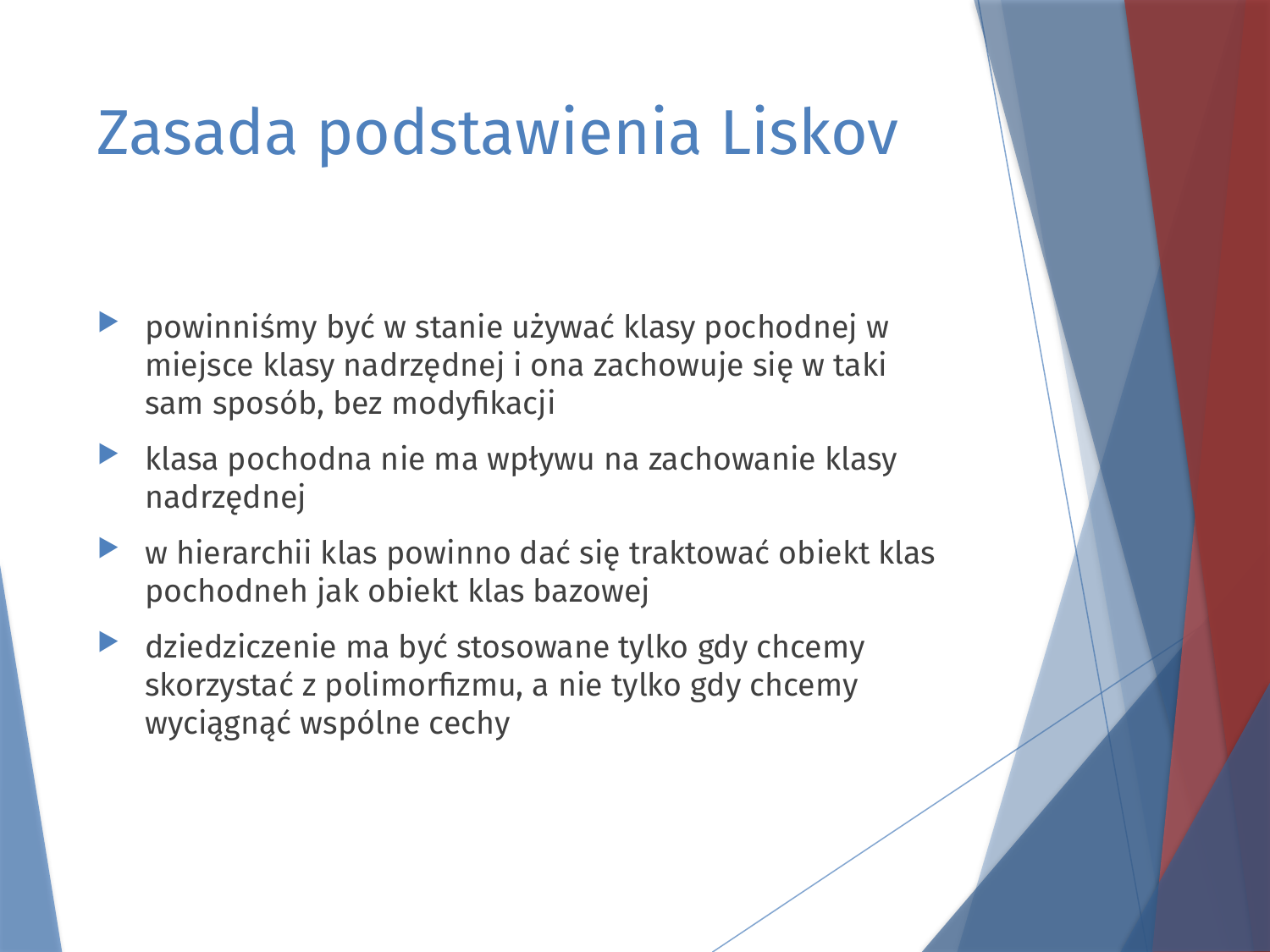

# Zasada podstawienia Liskov
powinniśmy być w stanie używać klasy pochodnej w miejsce klasy nadrzędnej i ona zachowuje się w taki sam sposób, bez modyfikacji
klasa pochodna nie ma wpływu na zachowanie klasy nadrzędnej
w hierarchii klas powinno dać się traktować obiekt klas pochodneh jak obiekt klas bazowej
dziedziczenie ma być stosowane tylko gdy chcemy skorzystać z polimorfizmu, a nie tylko gdy chcemy wyciągnąć wspólne cechy